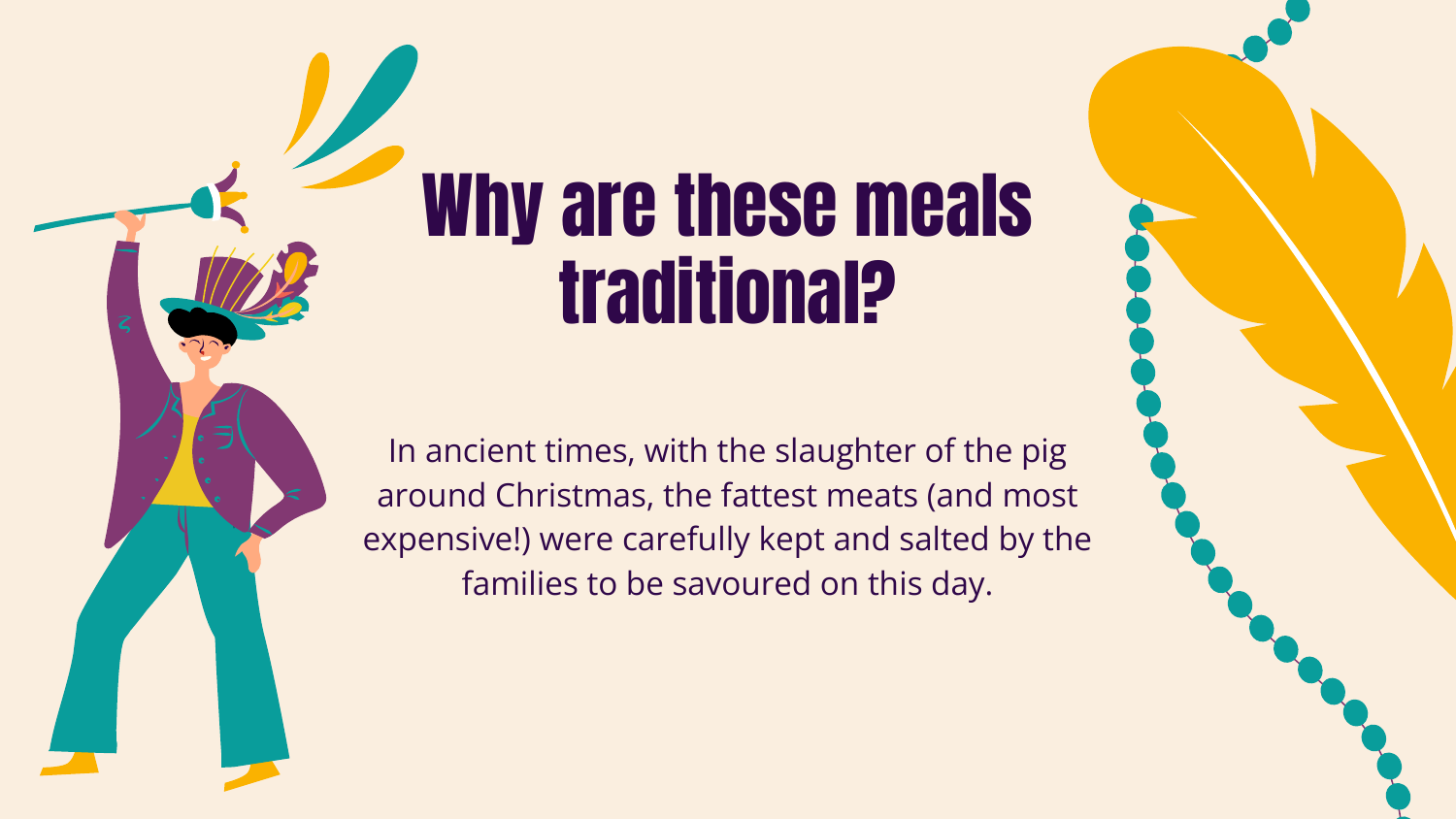

# Why are these meals traditional?
In ancient times, with the slaughter of the pig around Christmas, the fattest meats (and most expensive!) were carefully kept and salted by the families to be savoured on this day.